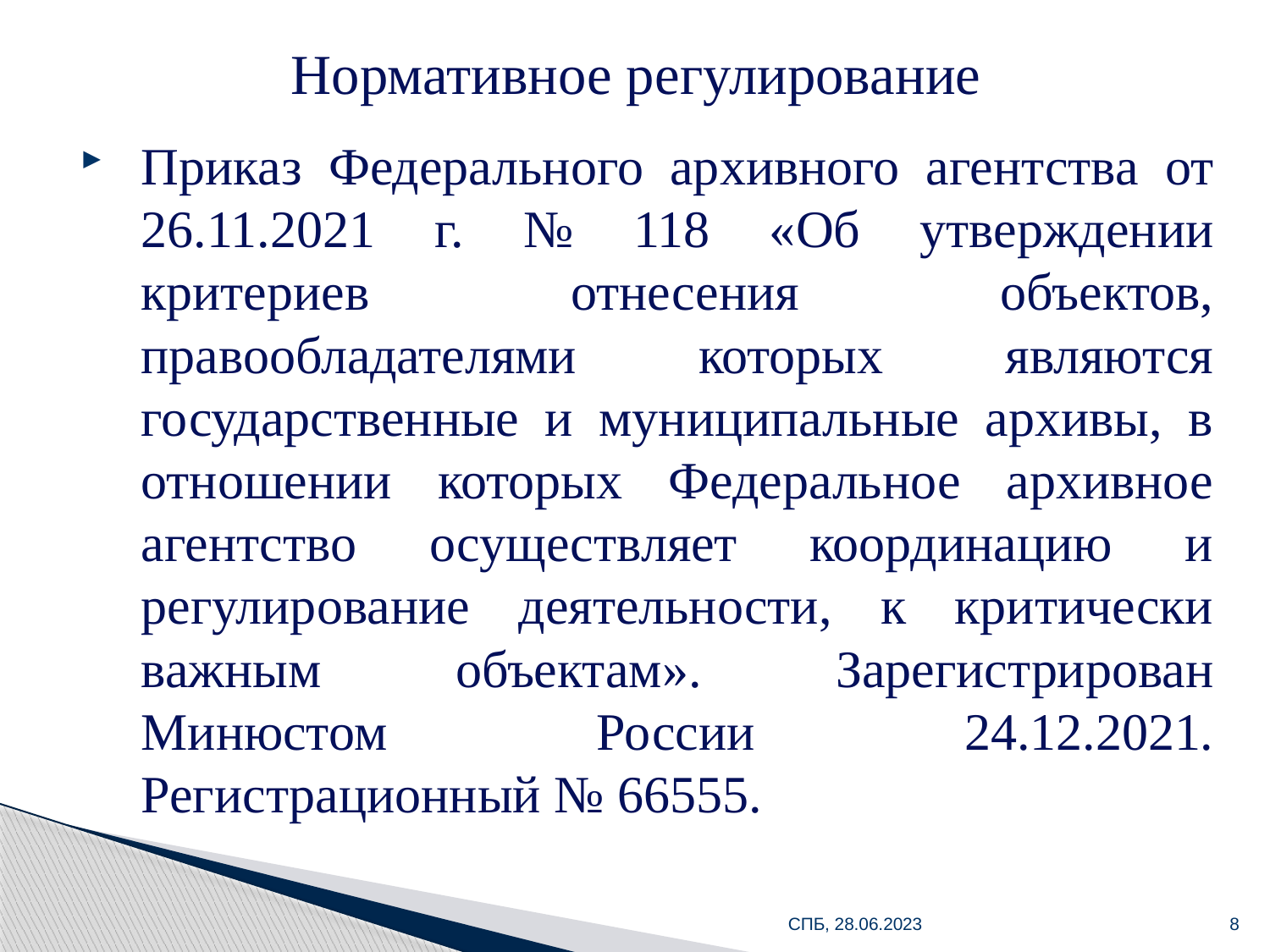

# Нормативное регулирование
Приказ Федерального архивного агентства от 26.11.2021 г. № 118 «Об утверждении критериев отнесения объектов, правообладателями которых являются государственные и муниципальные архивы, в отношении которых Федеральное архивное агентство осуществляет координацию и регулирование деятельности, к критически важным объектам». Зарегистрирован Минюстом России 24.12.2021. Регистрационный № 66555.

СПБ, 28.06.2023
8